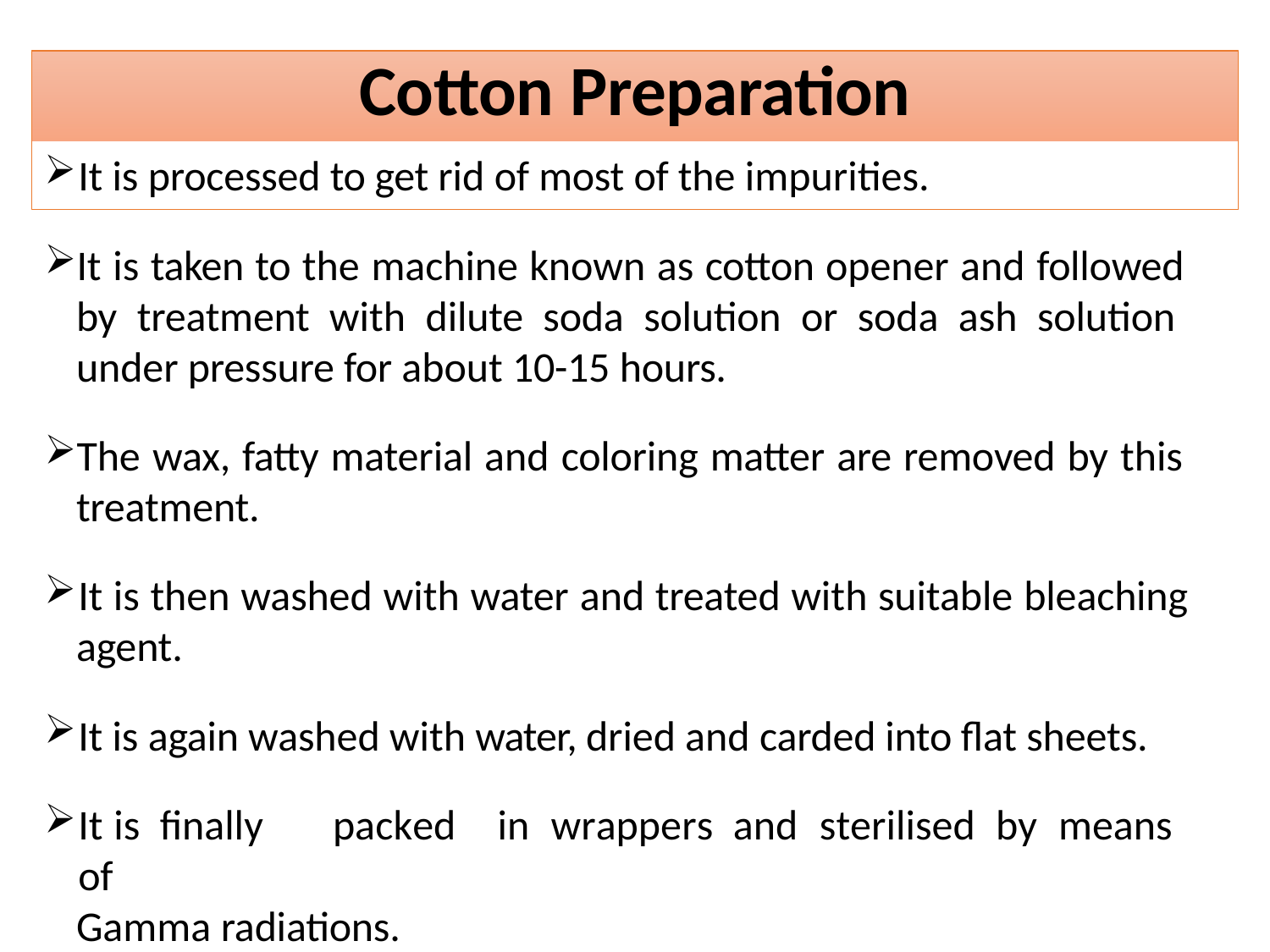

# Cotton Preparation
It is processed to get rid of most of the impurities.
It is taken to the machine known as cotton opener and followed  by treatment with dilute soda solution or soda ash solution  under pressure for about 10-15 hours.

The wax, fatty material and coloring matter are removed by this  treatment.

It is then washed with water and treated with suitable bleaching
agent.

It is again washed with water, dried and carded into flat sheets.
It	is	finally	packed	in	wrappers	and	sterilised	by	means	of
Gamma radiations.